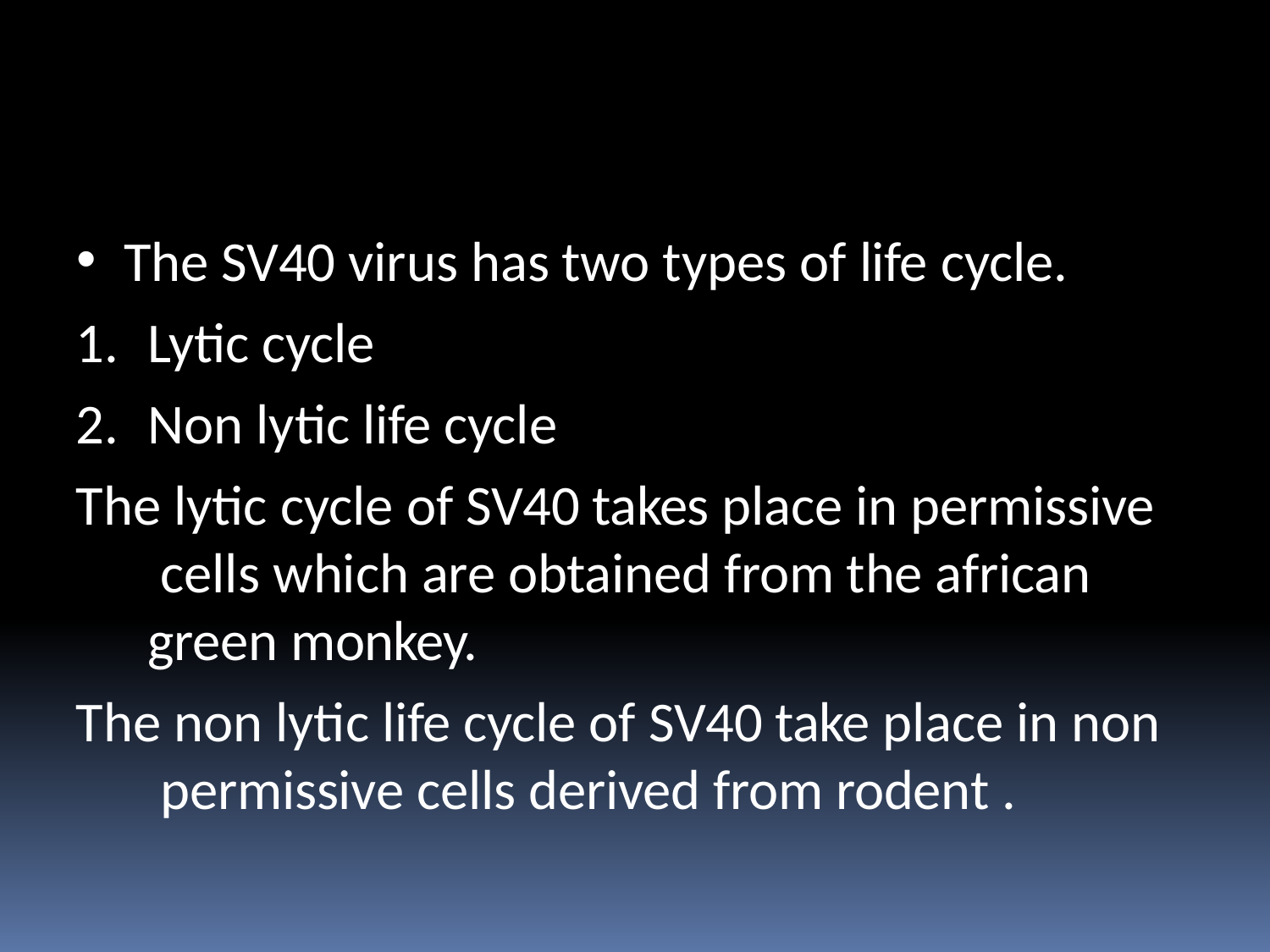

The SV40 virus has two types of life cycle.
Lytic cycle
Non lytic life cycle
The lytic cycle of SV40 takes place in permissive  cells which are obtained from the african  green monkey.
The non lytic life cycle of SV40 take place in non  permissive cells derived from rodent .